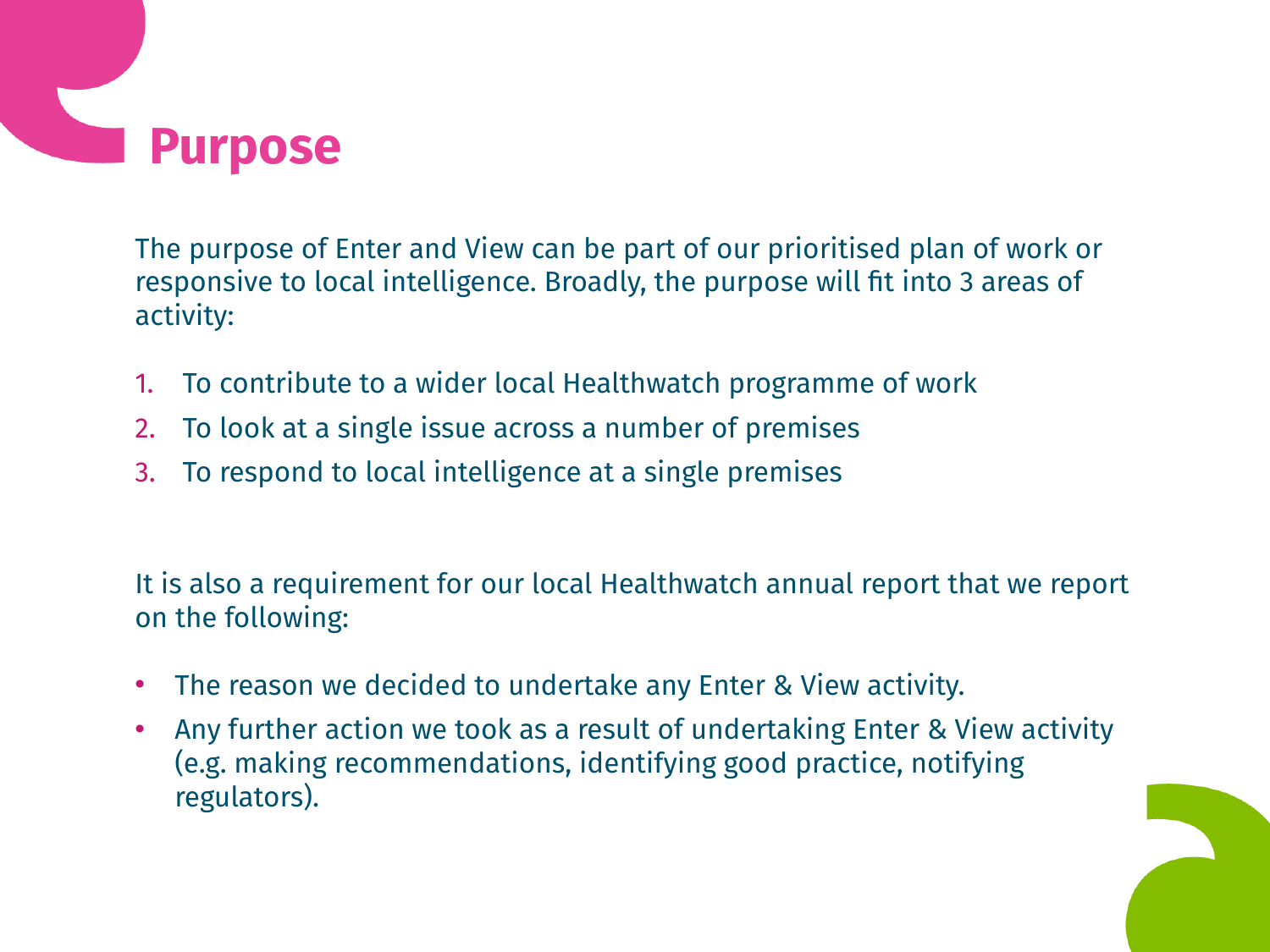

# Purpose

The purpose of Enter and View can be part of our prioritised plan of work or responsive to local intelligence. Broadly, the purpose will fit into 3 areas of activity:

To contribute to a wider local Healthwatch programme of work
To look at a single issue across a number of premises
To respond to local intelligence at a single premises

It is also a requirement for our local Healthwatch annual report that we report on the following:

The reason we decided to undertake any Enter & View activity.
Any further action we took as a result of undertaking Enter & View activity (e.g. making recommendations, identifying good practice, notifying regulators).